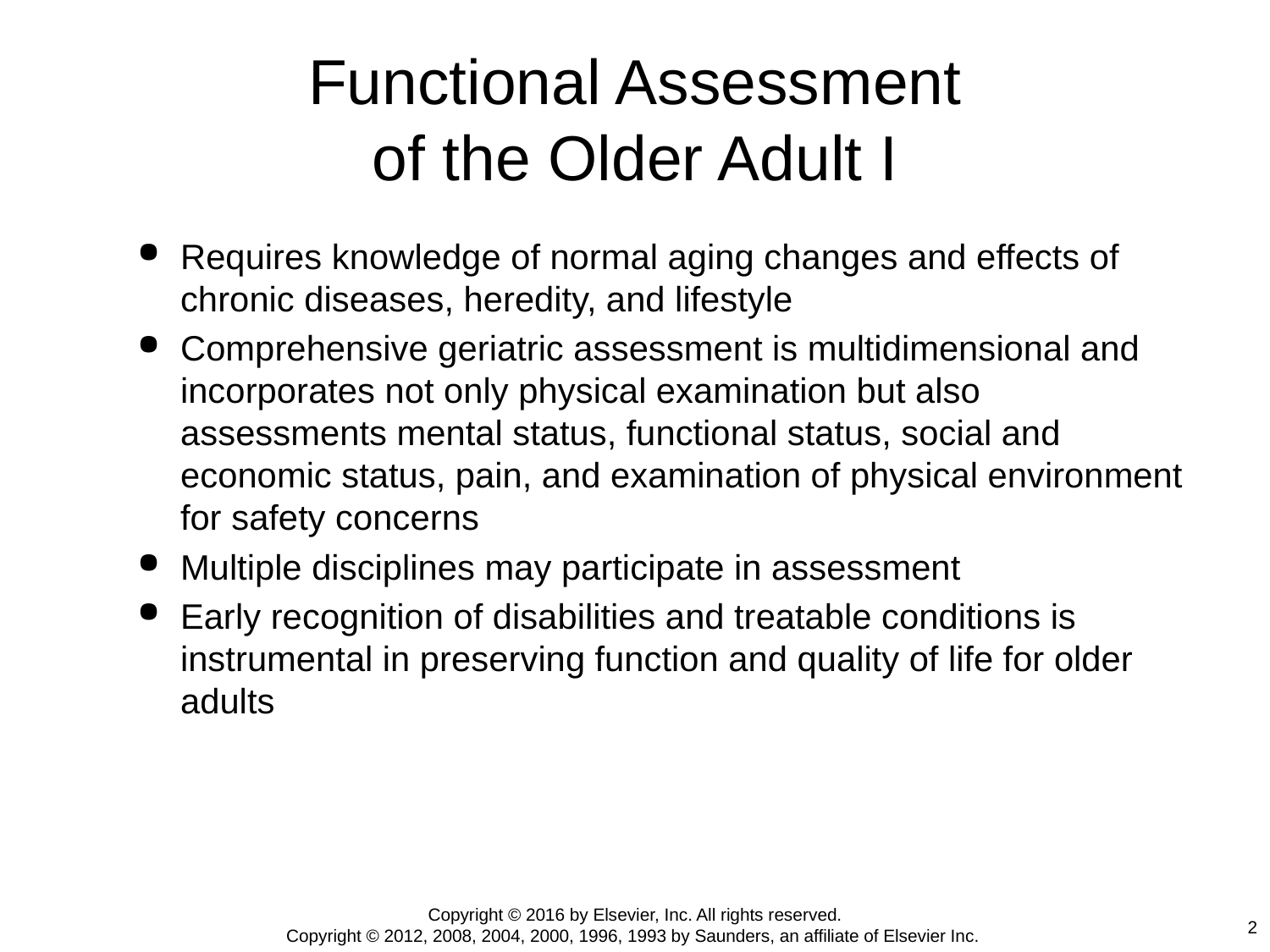

# Functional Assessment of the Older Adult I
Requires knowledge of normal aging changes and effects of chronic diseases, heredity, and lifestyle
Comprehensive geriatric assessment is multidimensional and incorporates not only physical examination but also assessments mental status, functional status, social and economic status, pain, and examination of physical environment for safety concerns
Multiple disciplines may participate in assessment
Early recognition of disabilities and treatable conditions is instrumental in preserving function and quality of life for older adults

Copyright © 2016 by Elsevier, Inc. All rights reserved.
Copyright © 2012, 2008, 2004, 2000, 1996, 1993 by Saunders, an affiliate of Elsevier Inc.
2